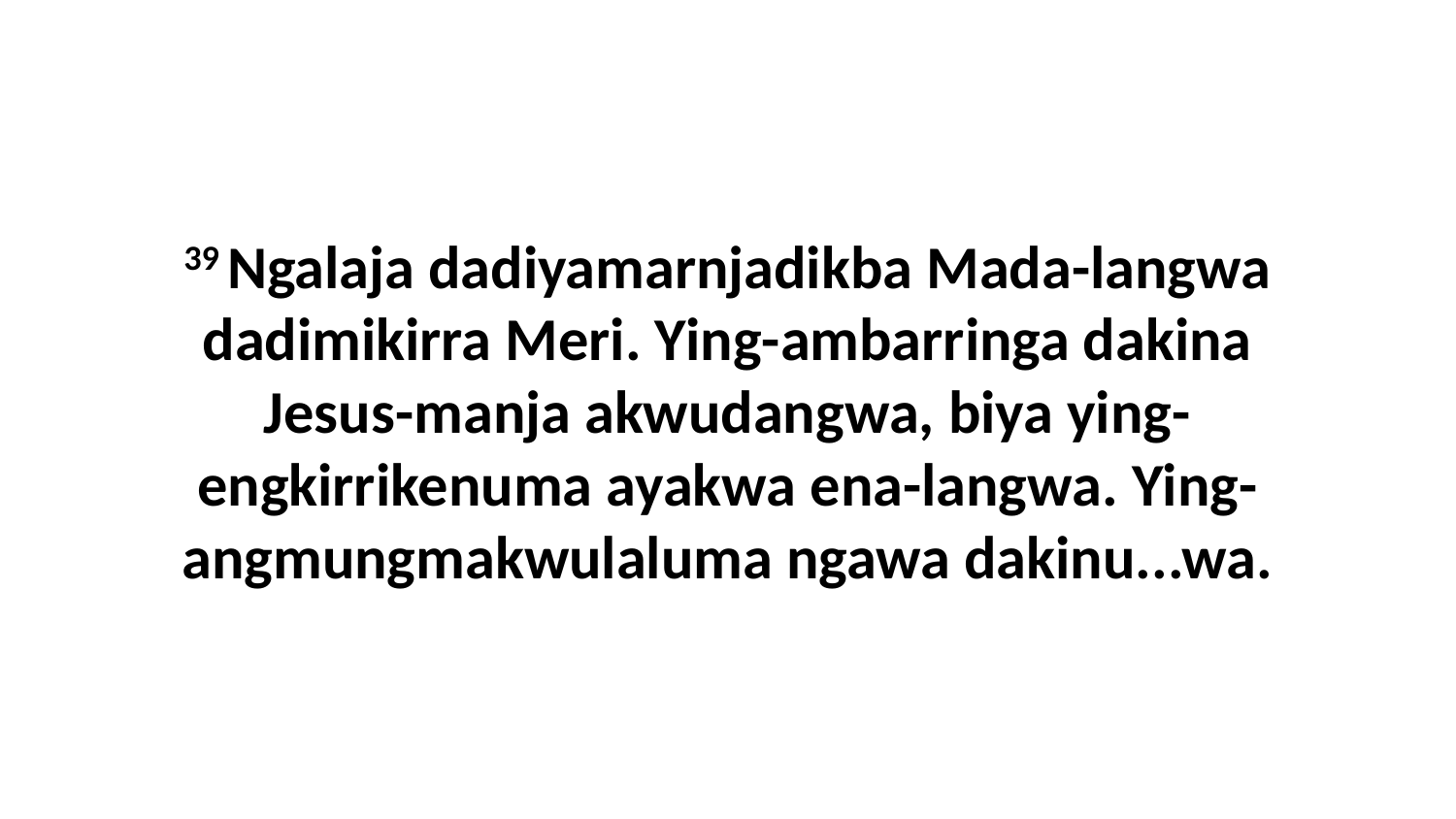

39 Ngalaja dadiyamarnjadikba Mada-langwa dadimikirra Meri. Ying-ambarringa dakina Jesus-manja akwudangwa, biya ying-engkirrikenuma ayakwa ena-langwa. Ying-angmungmakwulaluma ngawa dakinu...wa.